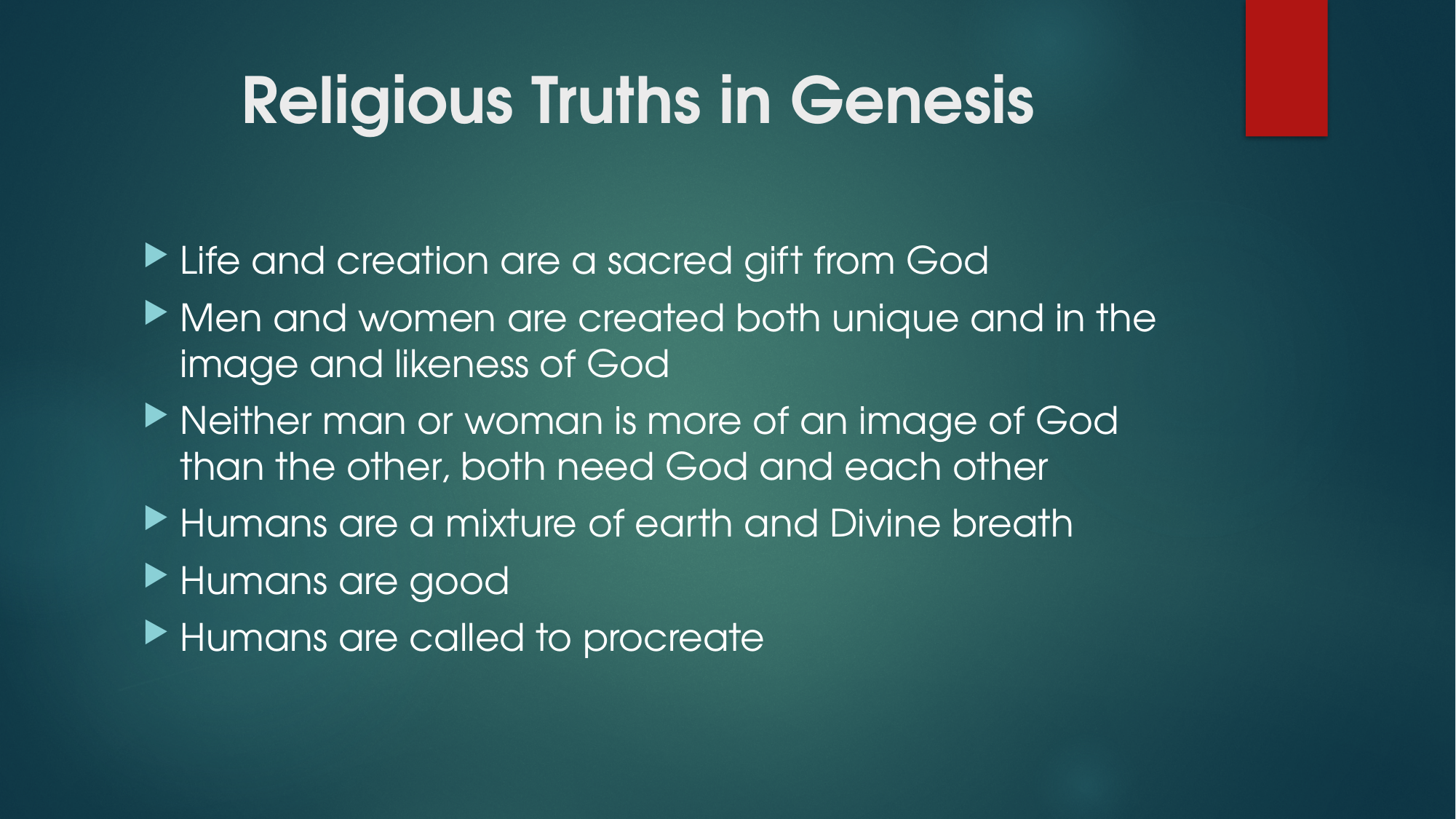

# Religious Truths in Genesis

Life and creation are a sacred gift from God
Men and women are created both unique and in the image and likeness of God
Neither man or woman is more of an image of God than the other, both need God and each other
Humans are a mixture of earth and Divine breath
Humans are good
Humans are called to procreate